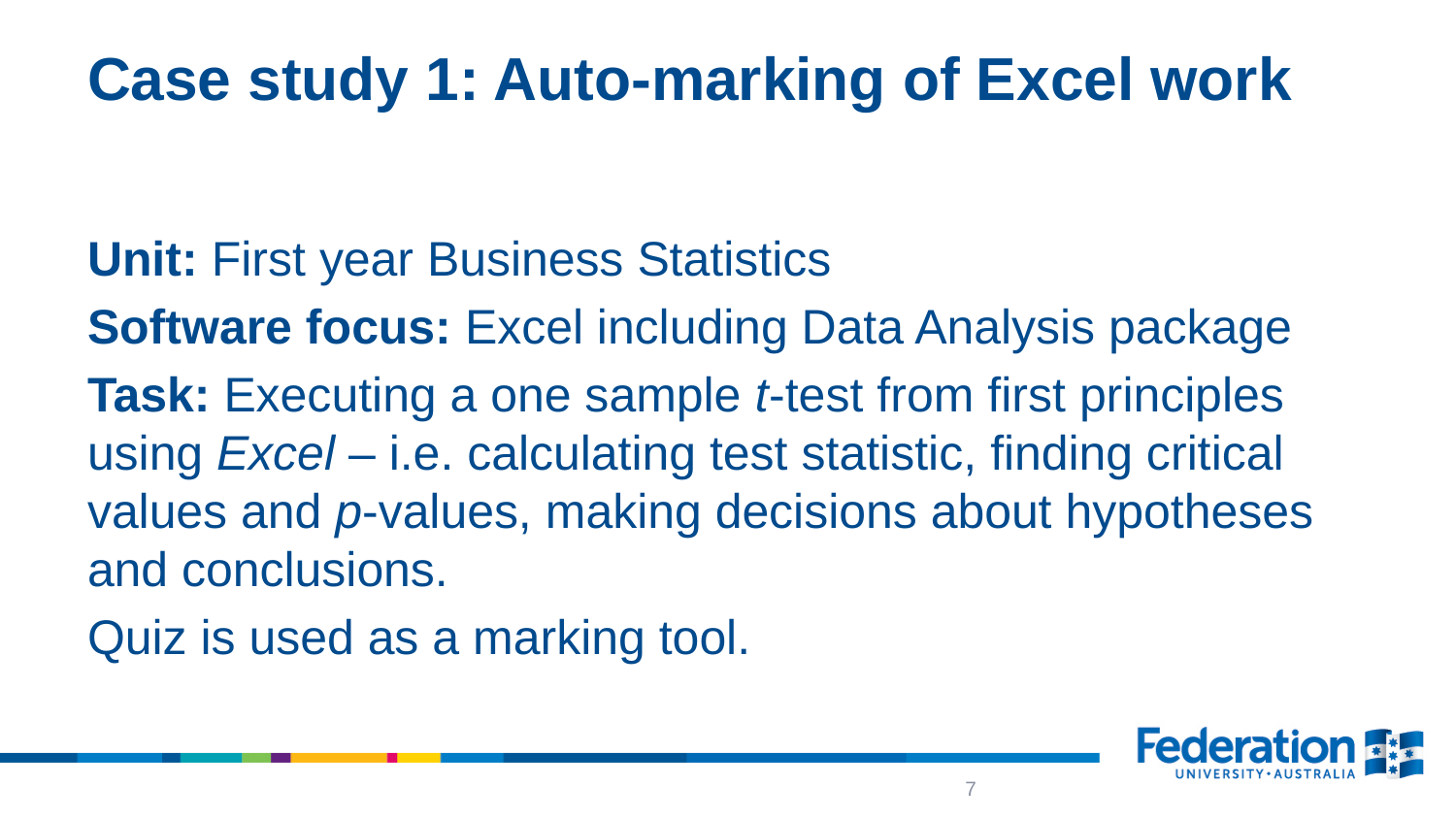

# Case study 1: Auto-marking of Excel work
Unit: First year Business Statistics
Software focus: Excel including Data Analysis package
Task: Executing a one sample t-test from first principles using Excel – i.e. calculating test statistic, finding critical values and p-values, making decisions about hypotheses and conclusions.
Quiz is used as a marking tool.
7